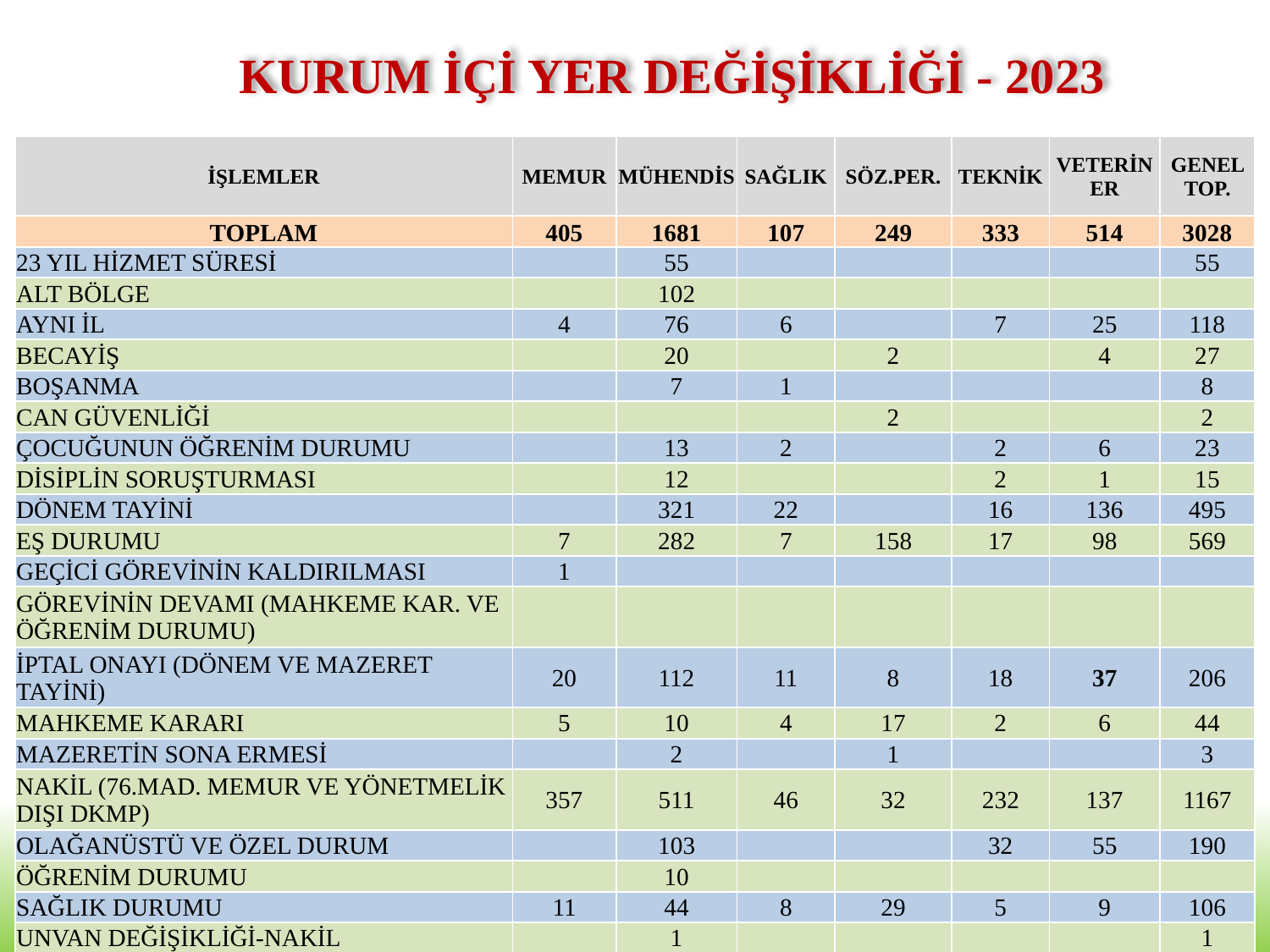

KURUM İÇİ YER DEĞİŞİKLİĞİ - 2023
| İŞLEMLER | MEMUR | MÜHENDİS | SAĞLIK | SÖZ.PER. | TEKNİK | VETERİNER | GENEL TOP. |
| --- | --- | --- | --- | --- | --- | --- | --- |
| TOPLAM | 405 | 1681 | 107 | 249 | 333 | 514 | 3028 |
| 23 YIL HİZMET SÜRESİ |  | 55 |  |  |  |  | 55 |
| ALT BÖLGE |  | 102 |  |  |  |  |  |
| AYNI İL | 4 | 76 | 6 |  | 7 | 25 | 118 |
| BECAYİŞ |  | 20 |  | 2 |  | 4 | 27 |
| BOŞANMA |  | 7 | 1 |  |  |  | 8 |
| CAN GÜVENLİĞİ |  |  |  | 2 |  |  | 2 |
| ÇOCUĞUNUN ÖĞRENİM DURUMU |  | 13 | 2 |  | 2 | 6 | 23 |
| DİSİPLİN SORUŞTURMASI |  | 12 |  |  | 2 | 1 | 15 |
| DÖNEM TAYİNİ |  | 321 | 22 |  | 16 | 136 | 495 |
| EŞ DURUMU | 7 | 282 | 7 | 158 | 17 | 98 | 569 |
| GEÇİCİ GÖREVİNİN KALDIRILMASI | 1 |  |  |  |  |  |  |
| GÖREVİNİN DEVAMI (MAHKEME KAR. VE ÖĞRENİM DURUMU) |  |  |  |  |  |  |  |
| İPTAL ONAYI (DÖNEM VE MAZERET TAYİNİ) | 20 | 112 | 11 | 8 | 18 | 37 | 206 |
| MAHKEME KARARI | 5 | 10 | 4 | 17 | 2 | 6 | 44 |
| MAZERETİN SONA ERMESİ |  | 2 |  | 1 |  |  | 3 |
| NAKİL (76.MAD. MEMUR VE YÖNETMELİK DIŞI DKMP) | 357 | 511 | 46 | 32 | 232 | 137 | 1167 |
| OLAĞANÜSTÜ VE ÖZEL DURUM |  | 103 |  |  | 32 | 55 | 190 |
| ÖĞRENİM DURUMU |  | 10 |  |  |  |  |  |
| SAĞLIK DURUMU | 11 | 44 | 8 | 29 | 5 | 9 | 106 |
| UNVAN DEĞİŞİKLİĞİ-NAKİL |  | 1 |  |  |  |  | 1 |